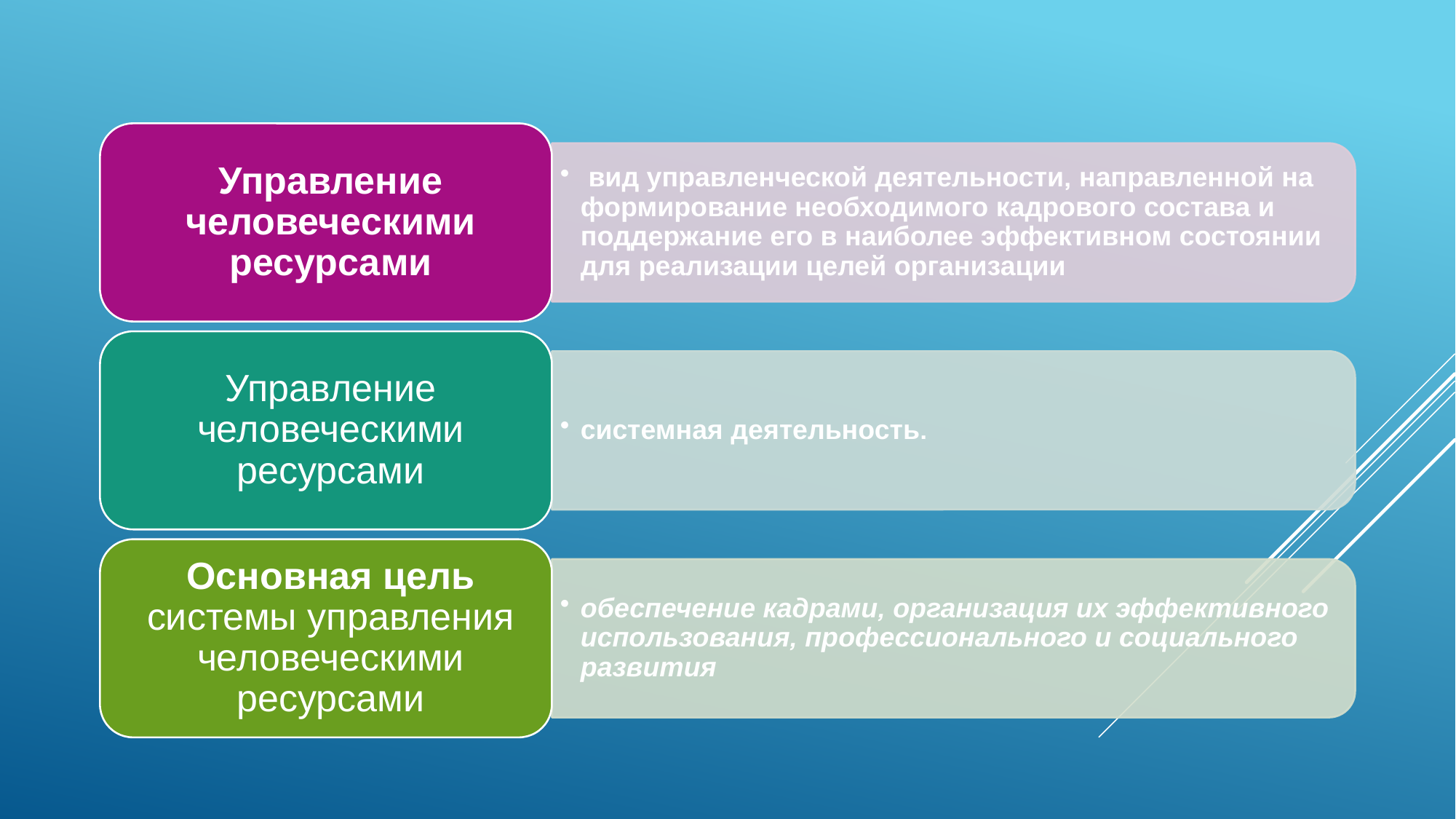

вид управленческой деятельности, направленной на формирование необходимого кадрового состава и поддержание его в наиболее эффективном состоянии для реализации целей организации
Управление человеческими ресурсами
системная деятельность.
Управление человеческими ресурсами
обеспечение кадрами, организация их эффективного использования, профессионального и социального развития
Основная цель системы управления человеческими ресурсами